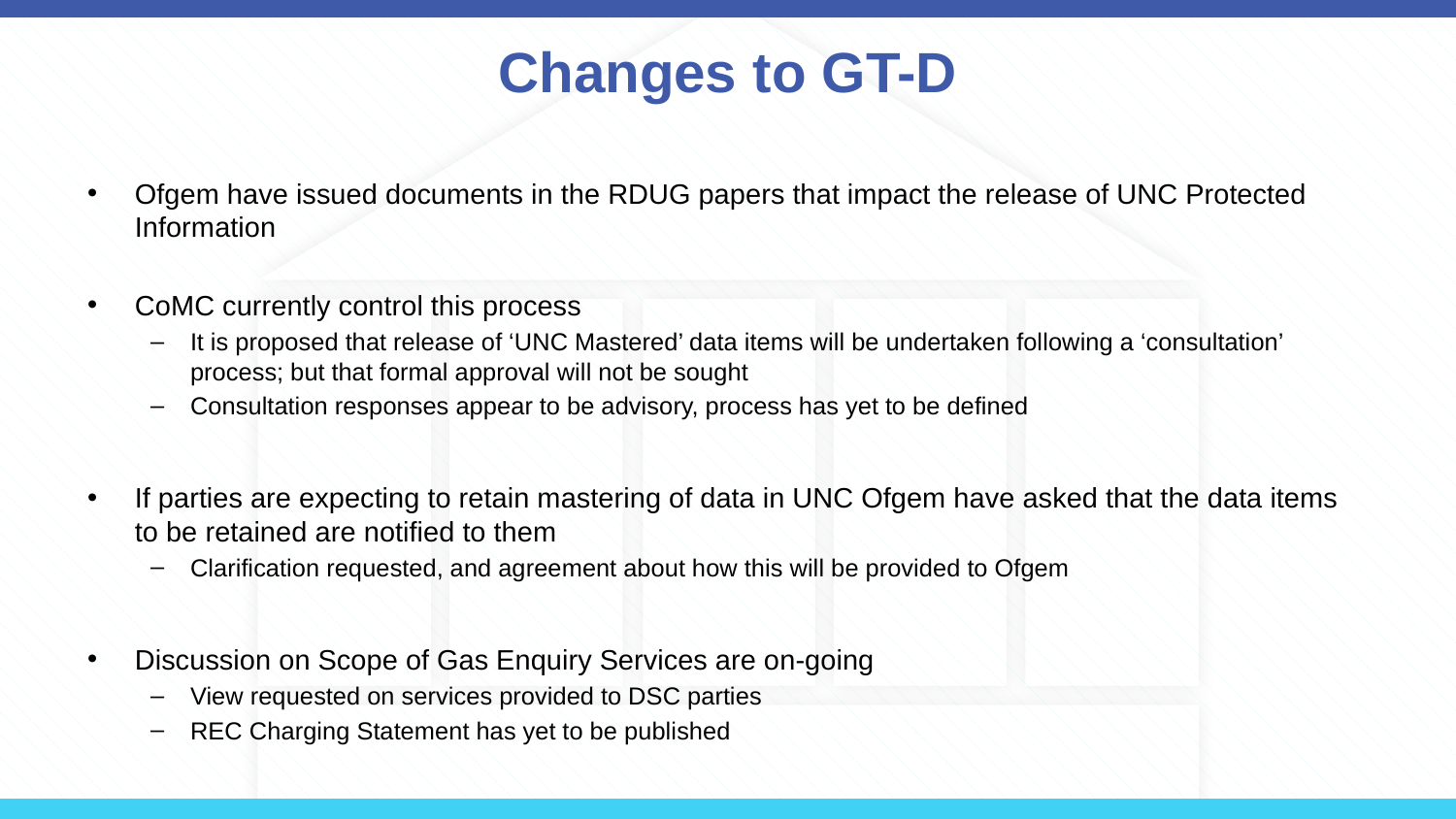

# Changes to GT-D
Ofgem have issued documents in the RDUG papers that impact the release of UNC Protected Information

CoMC currently control this process
It is proposed that release of ‘UNC Mastered’ data items will be undertaken following a ‘consultation’ process; but that formal approval will not be sought
Consultation responses appear to be advisory, process has yet to be defined

If parties are expecting to retain mastering of data in UNC Ofgem have asked that the data items to be retained are notified to them
Clarification requested, and agreement about how this will be provided to Ofgem

Discussion on Scope of Gas Enquiry Services are on-going
View requested on services provided to DSC parties
REC Charging Statement has yet to be published